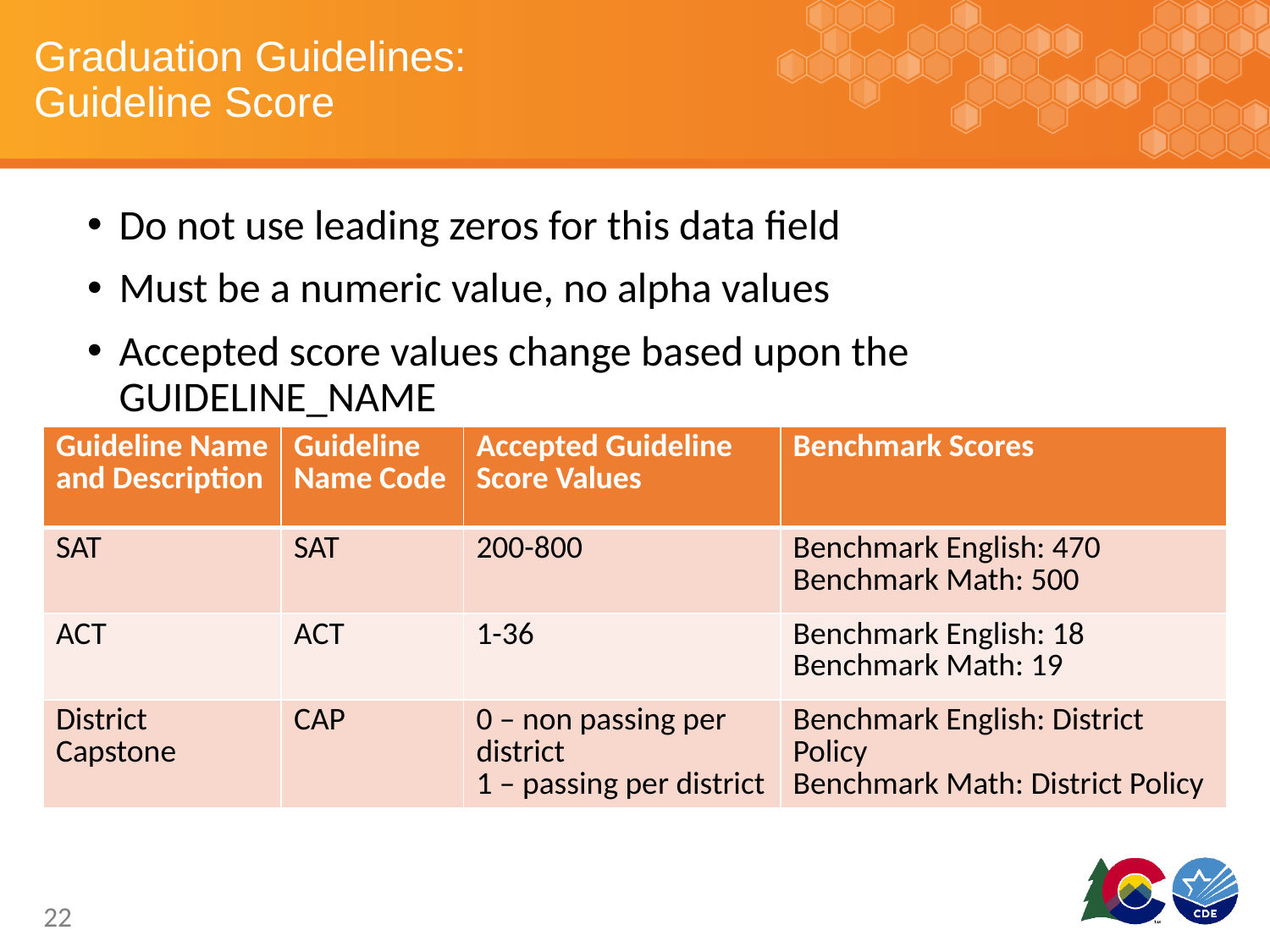

# Graduation Guidelines: Guideline Score
Do not use leading zeros for this data field
Must be a numeric value, no alpha values
Accepted score values change based upon the GUIDELINE_NAME
| Guideline Name and Description | Guideline Name Code | Accepted Guideline Score Values | Benchmark Scores |
| --- | --- | --- | --- |
| SAT | SAT | 200-800 | Benchmark English: 470 Benchmark Math: 500 |
| ACT | ACT | 1-36 | Benchmark English: 18 Benchmark Math: 19 |
| District Capstone | CAP | 0 – non passing per district 1 – passing per district | Benchmark English: District Policy Benchmark Math: District Policy |
22